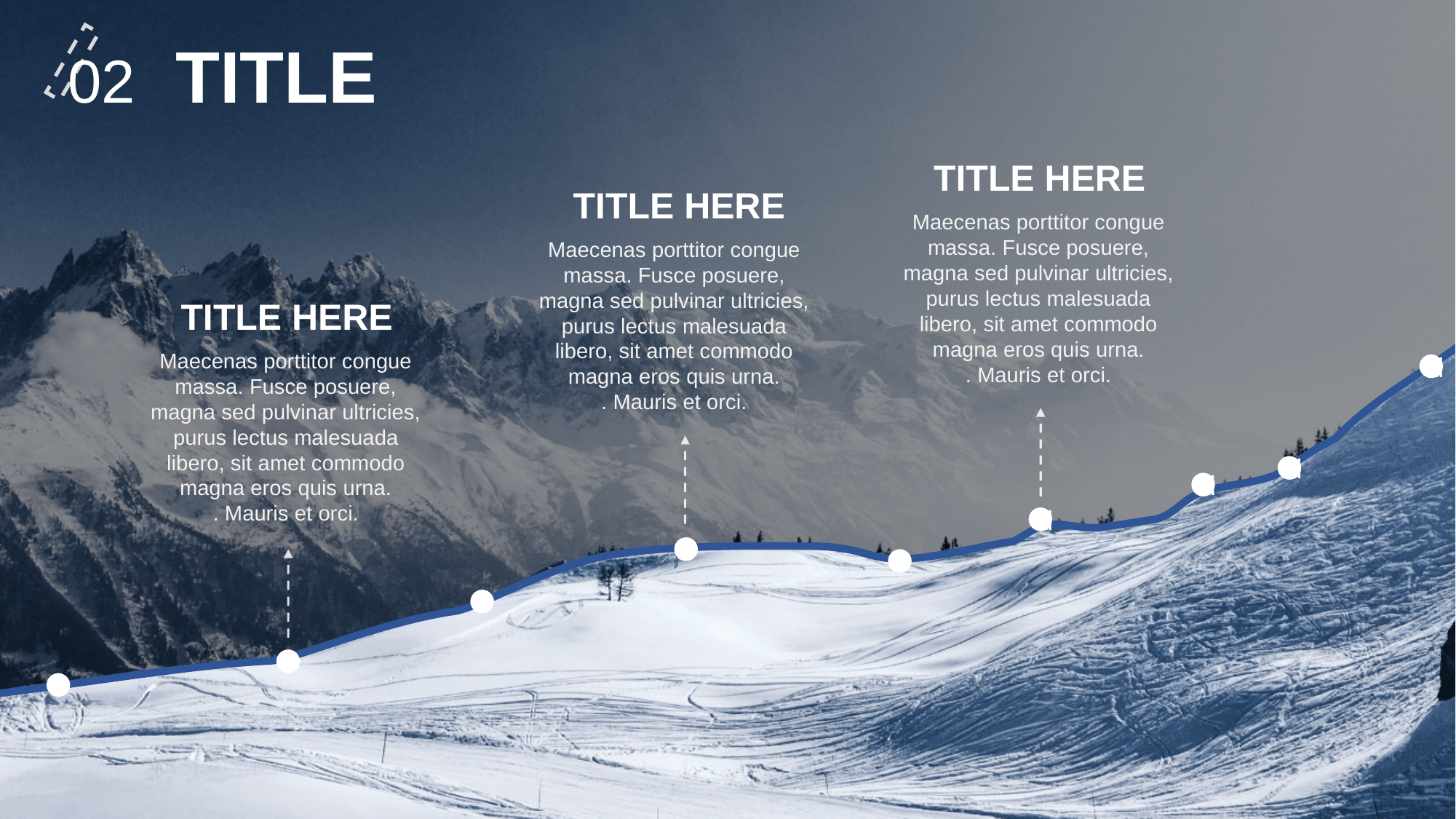

02  TITLE
TITLE HERE
TITLE HERE
Maecenas porttitor congue massa. Fusce posuere, magna sed pulvinar ultricies, purus lectus malesuada libero, sit amet commodo magna eros quis urna.
. Mauris et orci.

Maecenas porttitor congue massa. Fusce posuere, magna sed pulvinar ultricies, purus lectus malesuada libero, sit amet commodo magna eros quis urna.
. Mauris et orci.

TITLE HERE
Maecenas porttitor congue massa. Fusce posuere, magna sed pulvinar ultricies, purus lectus malesuada libero, sit amet commodo magna eros quis urna.
. Mauris et orci.

d
d
d
d